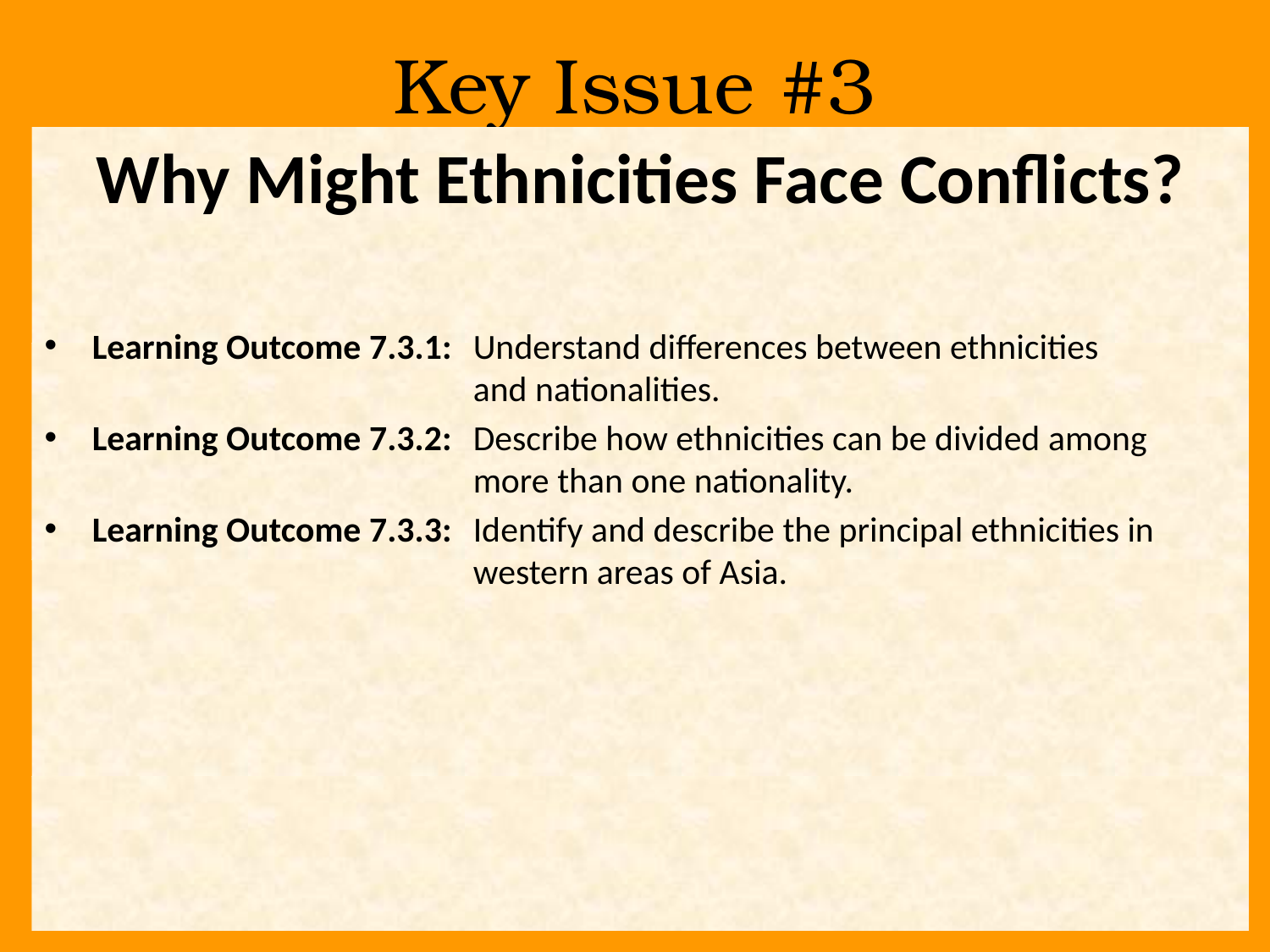

# Key Issue #3
Why Might Ethnicities Face Conflicts?

Learning Outcome 7.3.1:	Understand differences between ethnicities 					and nationalities.
Learning Outcome 7.3.2:	Describe how ethnicities can be divided among 				more than one nationality.
Learning Outcome 7.3.3:	Identify and describe the principal ethnicities in 				western areas of Asia.